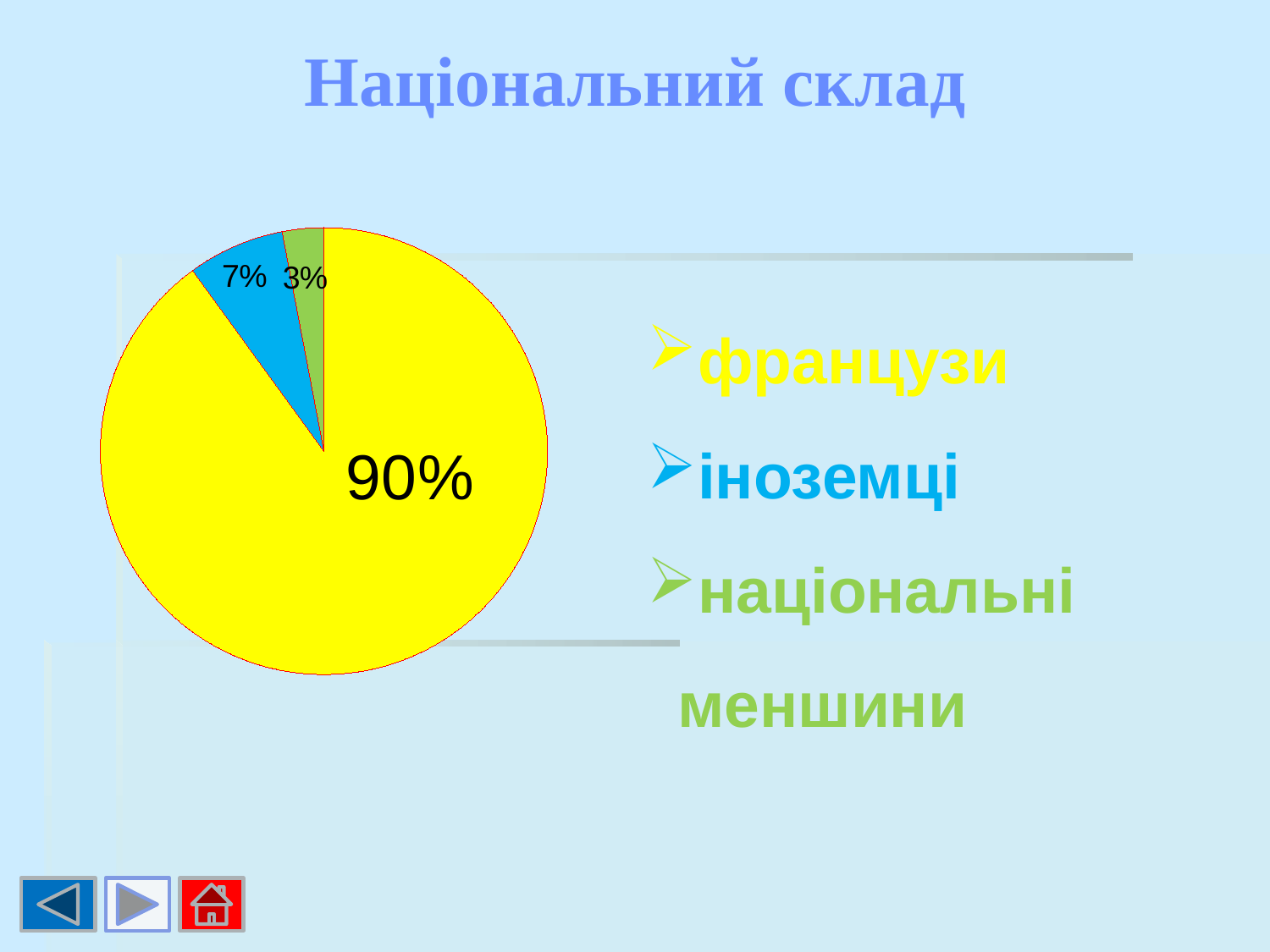

# Національний склад

### Chart

| Category | Продажи |
|---|---|
| Кв. 1 | 90.0 |
| Кв. 2 | 7.0 |
|  | None |
| Кв. 4 | 3.0 |
французи
іноземці
національні меншини